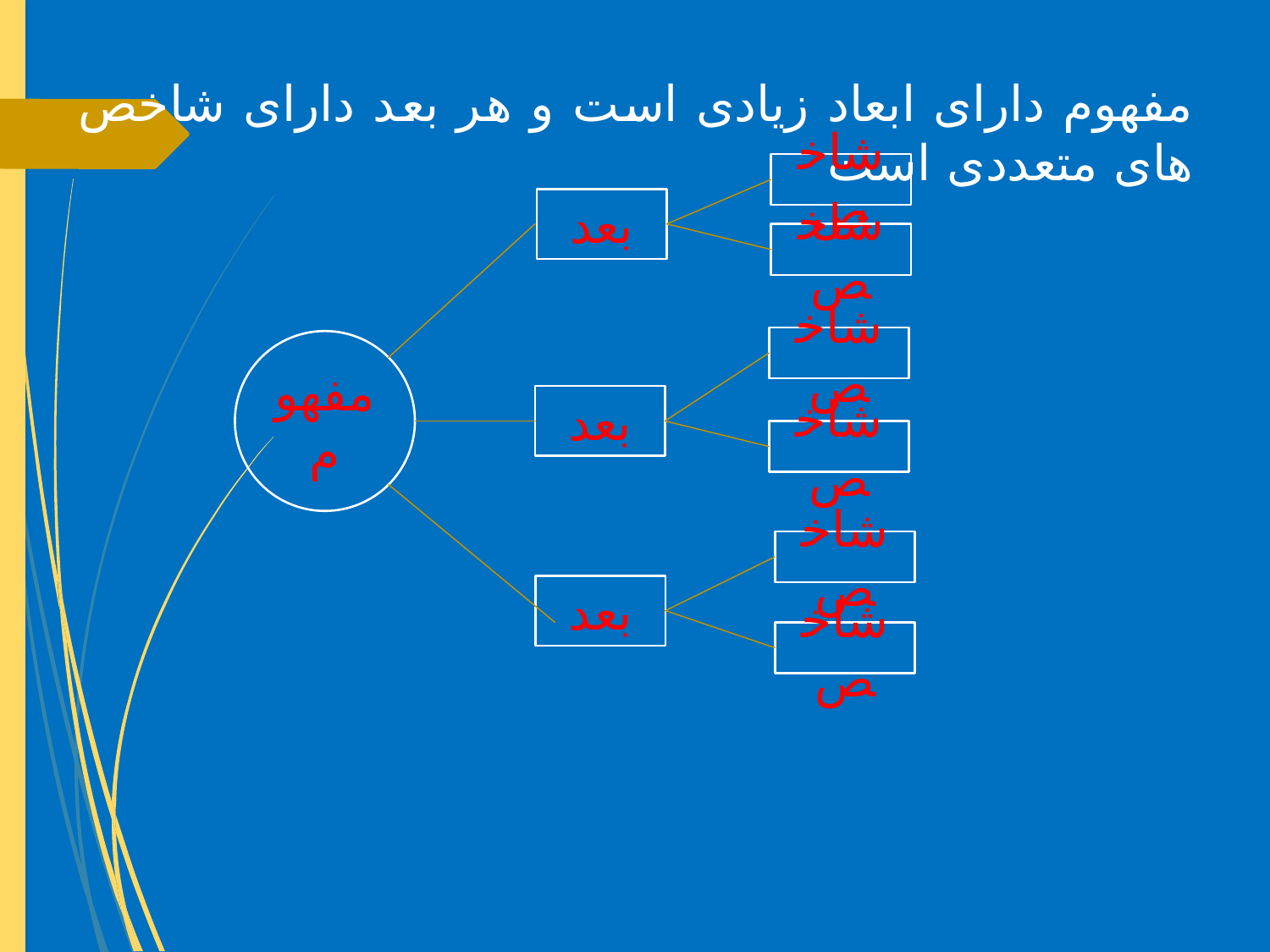

مفهوم دارای ابعاد زیادی است و هر بعد دارای شاخص های متعددی است

شاخص
بعد
شاخص
شاخص
مفهوم
بعد
شاخص
شاخص
بعد
شاخص